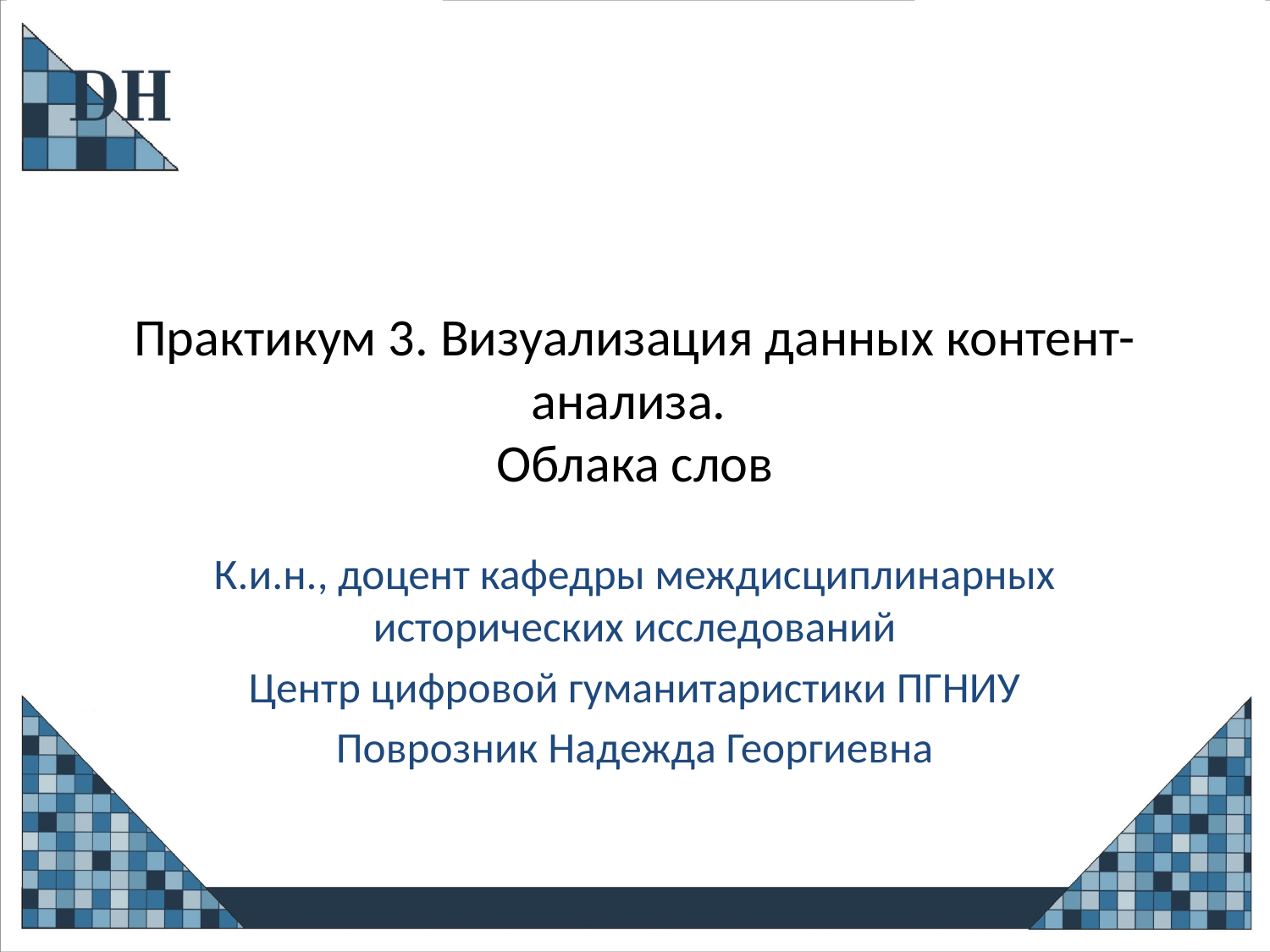

# Практикум 3. Визуализация данных контент-анализа. Облака слов
К.и.н., доцент кафедры междисциплинарных исторических исследований
Центр цифровой гуманитаристики ПГНИУ
Поврозник Надежда Георгиевна